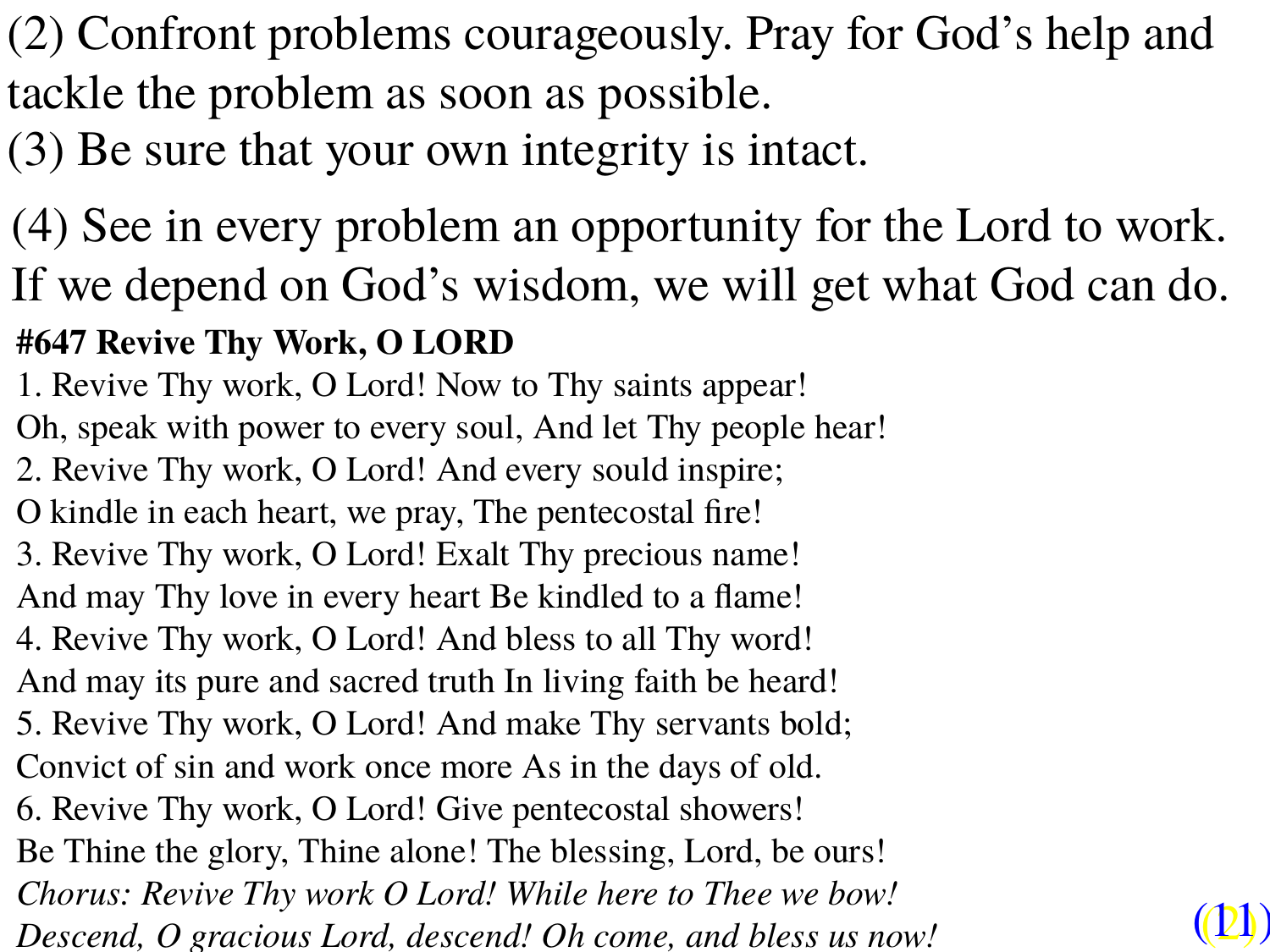

(2) Confront problems courageously. Pray for God’s help and tackle the problem as soon as possible.
(3) Be sure that your own integrity is intact.
(4) See in every problem an opportunity for the Lord to work. If we depend on God’s wisdom, we will get what God can do.

#647 Revive Thy Work, O LORD
1. Revive Thy work, O Lord! Now to Thy saints appear!
Oh, speak with power to every soul, And let Thy people hear!
2. Revive Thy work, O Lord! And every sould inspire;
O kindle in each heart, we pray, The pentecostal fire!
3. Revive Thy work, O Lord! Exalt Thy precious name!
And may Thy love in every heart Be kindled to a flame!
4. Revive Thy work, O Lord! And bless to all Thy word!
And may its pure and sacred truth In living faith be heard!
5. Revive Thy work, O Lord! And make Thy servants bold;
Convict of sin and work once more As in the days of old.
6. Revive Thy work, O Lord! Give pentecostal showers!
Be Thine the glory, Thine alone! The blessing, Lord, be ours!
Chorus: Revive Thy work O Lord! While here to Thee we bow!
Descend, O gracious Lord, descend! Oh come, and bless us now!
(11)
(2)